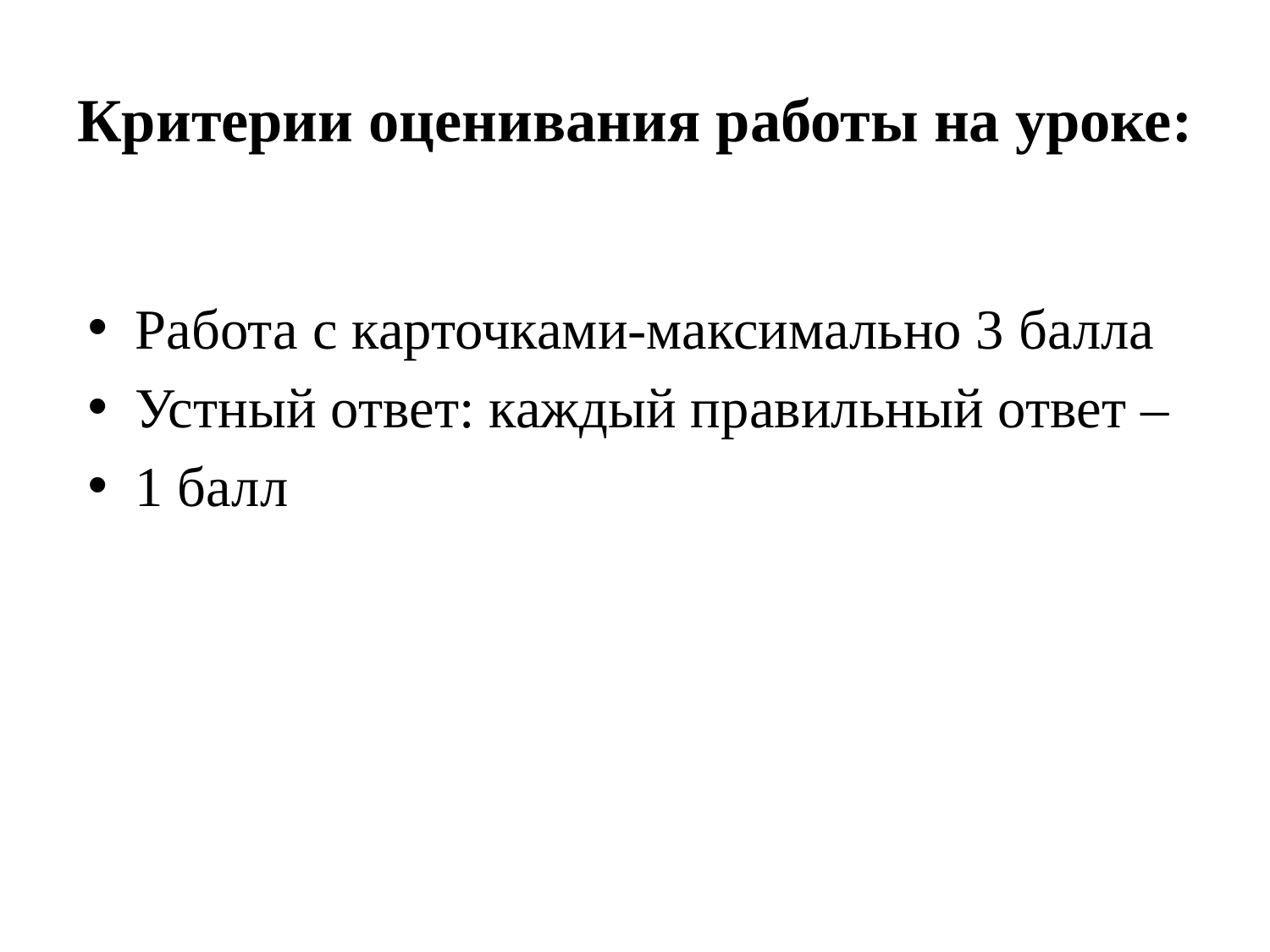

# Критерии оценивания работы на уроке:
Работа с карточками-максимально 3 балла
Устный ответ: каждый правильный ответ –
1 балл